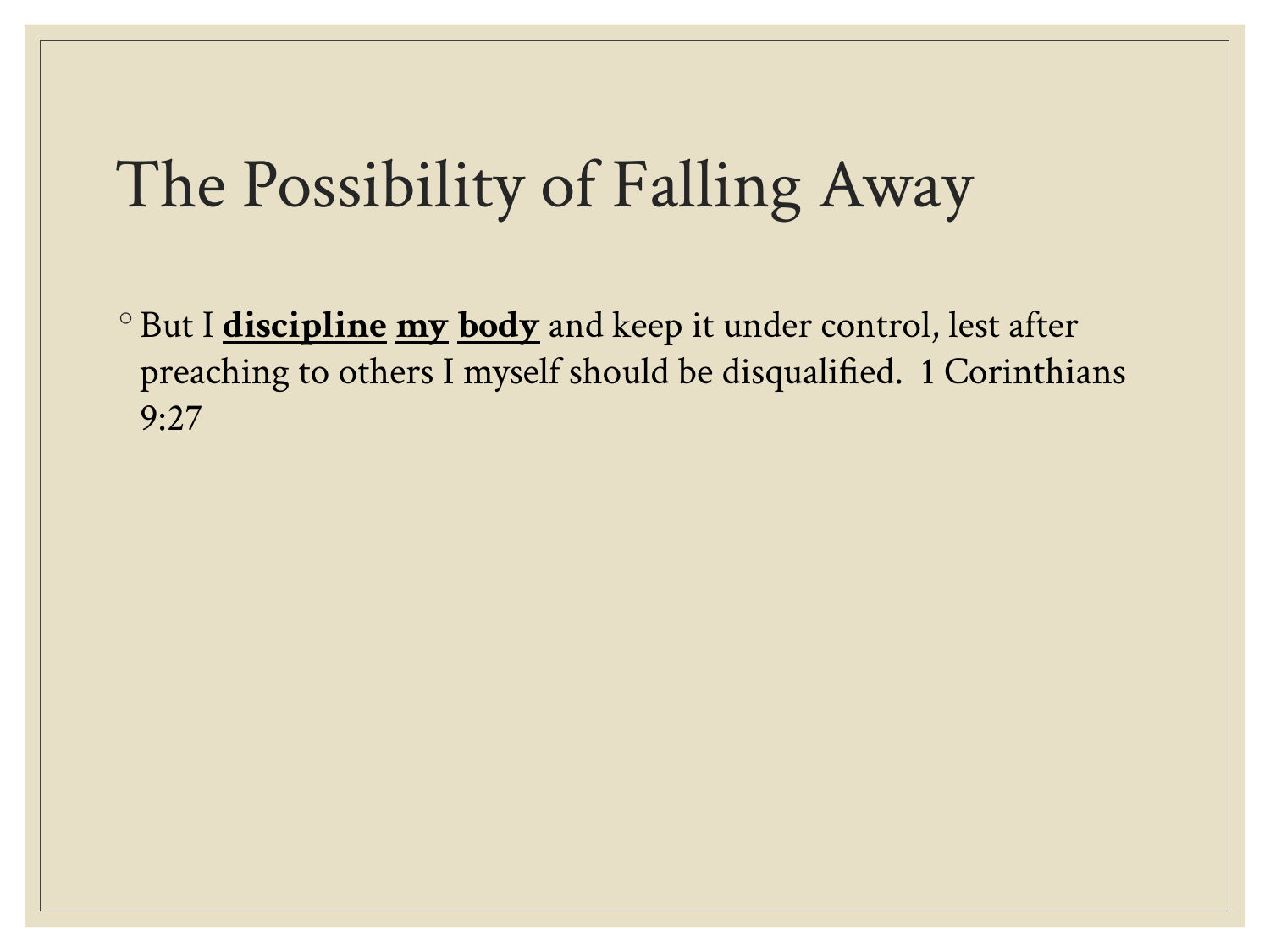

# The Possibility of Falling Away
But I discipline my body and keep it under control, lest after preaching to others I myself should be disqualified.  1 Corinthians 9:27